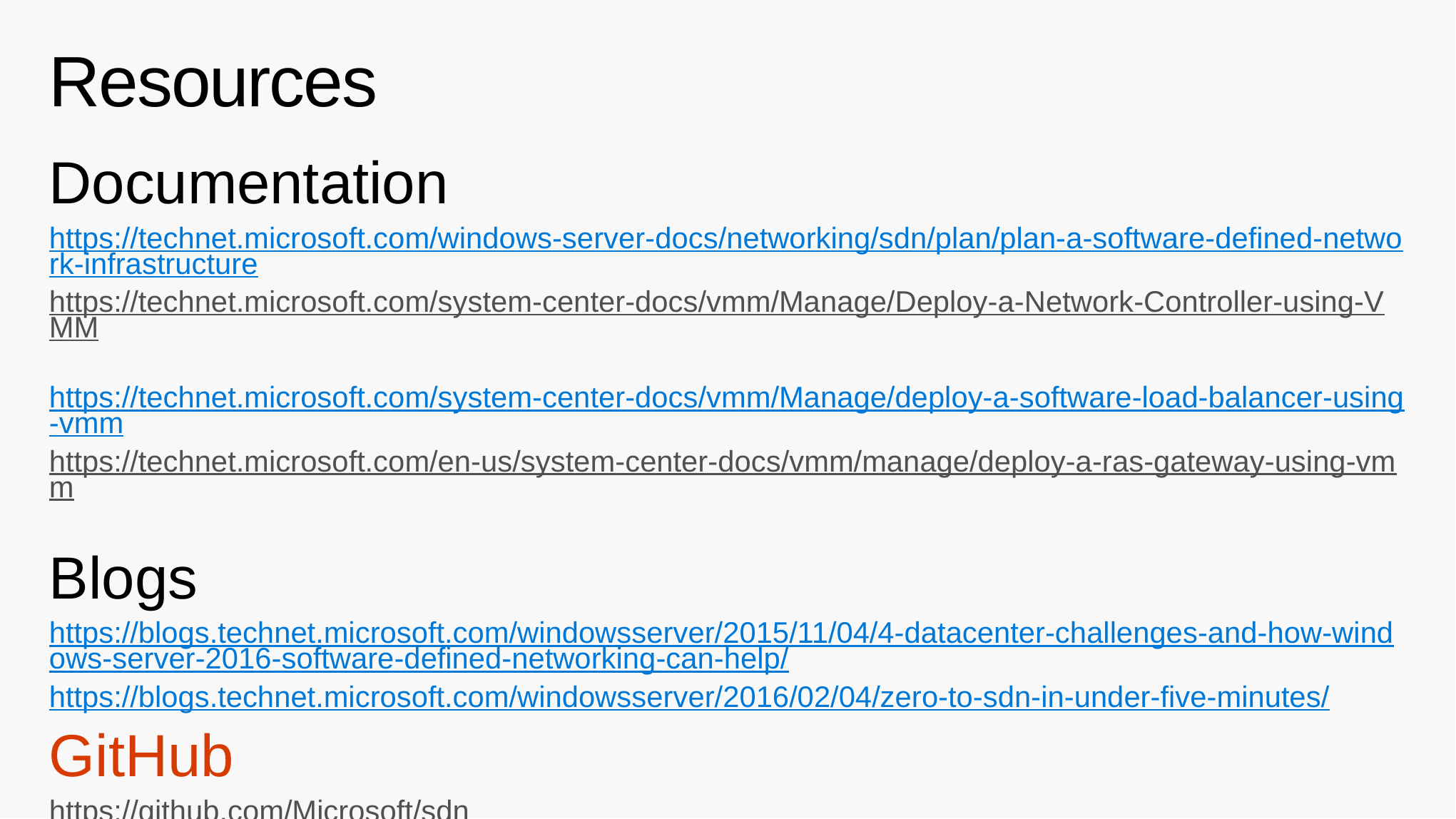

# Resources
Documentation
https://technet.microsoft.com/windows-server-docs/networking/sdn/plan/plan-a-software-defined-network-infrastructure
https://technet.microsoft.com/system-center-docs/vmm/Manage/Deploy-a-Network-Controller-using-VMM
https://technet.microsoft.com/system-center-docs/vmm/Manage/deploy-a-software-load-balancer-using-vmm
https://technet.microsoft.com/en-us/system-center-docs/vmm/manage/deploy-a-ras-gateway-using-vmm
Blogs
https://blogs.technet.microsoft.com/windowsserver/2015/11/04/4-datacenter-challenges-and-how-windows-server-2016-software-defined-networking-can-help/
https://blogs.technet.microsoft.com/windowsserver/2016/02/04/zero-to-sdn-in-under-five-minutes/
GitHub
https://github.com/Microsoft/sdn